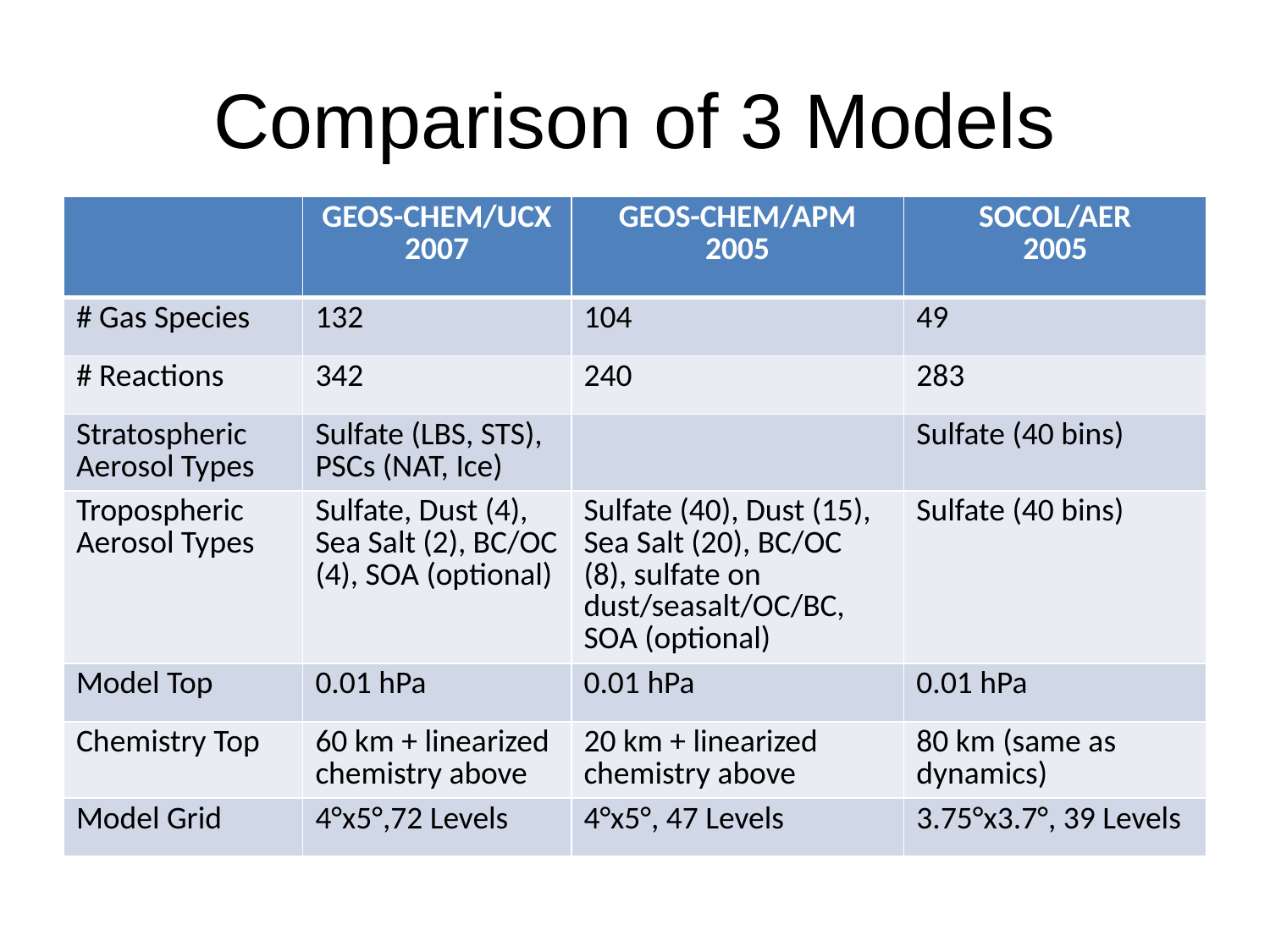

# Comparison of 3 Models
|  | GEOS-CHEM/UCX 2007 | GEOS-CHEM/APM 2005 | SOCOL/AER 2005 |
| --- | --- | --- | --- |
| # Gas Species | 132 | 104 | 49 |
| # Reactions | 342 | 240 | 283 |
| Stratospheric Aerosol Types | Sulfate (LBS, STS), PSCs (NAT, Ice) |  | Sulfate (40 bins) |
| Tropospheric Aerosol Types | Sulfate, Dust (4), Sea Salt (2), BC/OC (4), SOA (optional) | Sulfate (40), Dust (15), Sea Salt (20), BC/OC (8), sulfate on dust/seasalt/OC/BC, SOA (optional) | Sulfate (40 bins) |
| Model Top | 0.01 hPa | 0.01 hPa | 0.01 hPa |
| Chemistry Top | 60 km + linearized chemistry above | 20 km + linearized chemistry above | 80 km (same as dynamics) |
| Model Grid | 4°x5°,72 Levels | 4°x5°, 47 Levels | 3.75°x3.7°, 39 Levels |